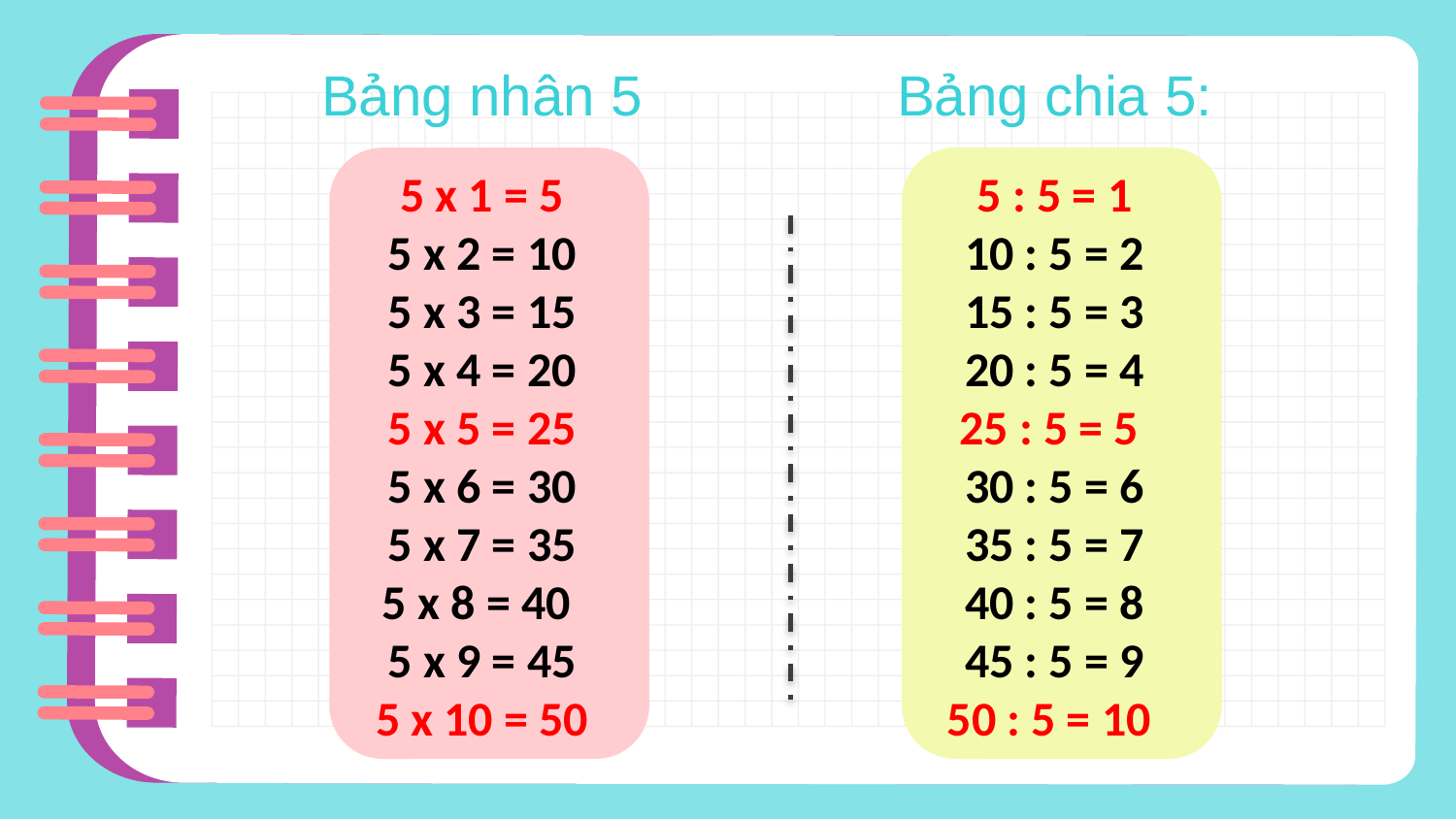

Bảng nhân 5
Bảng chia 5:

5 : 5 = 1
10 : 5 = 2
15 : 5 = 3
20 : 5 = 4
25 : 5 = 5
30 : 5 = 6
35 : 5 = 7
40 : 5 = 8
45 : 5 = 9
50 : 5 = 10

5 x 1 = 5
5 x 2 = 10
5 x 3 = 15
5 x 4 = 20
5 x 5 = 25
5 x 6 = 30
5 x 7 = 35
5 x 8 = 40
5 x 9 = 45
5 x 10 = 50